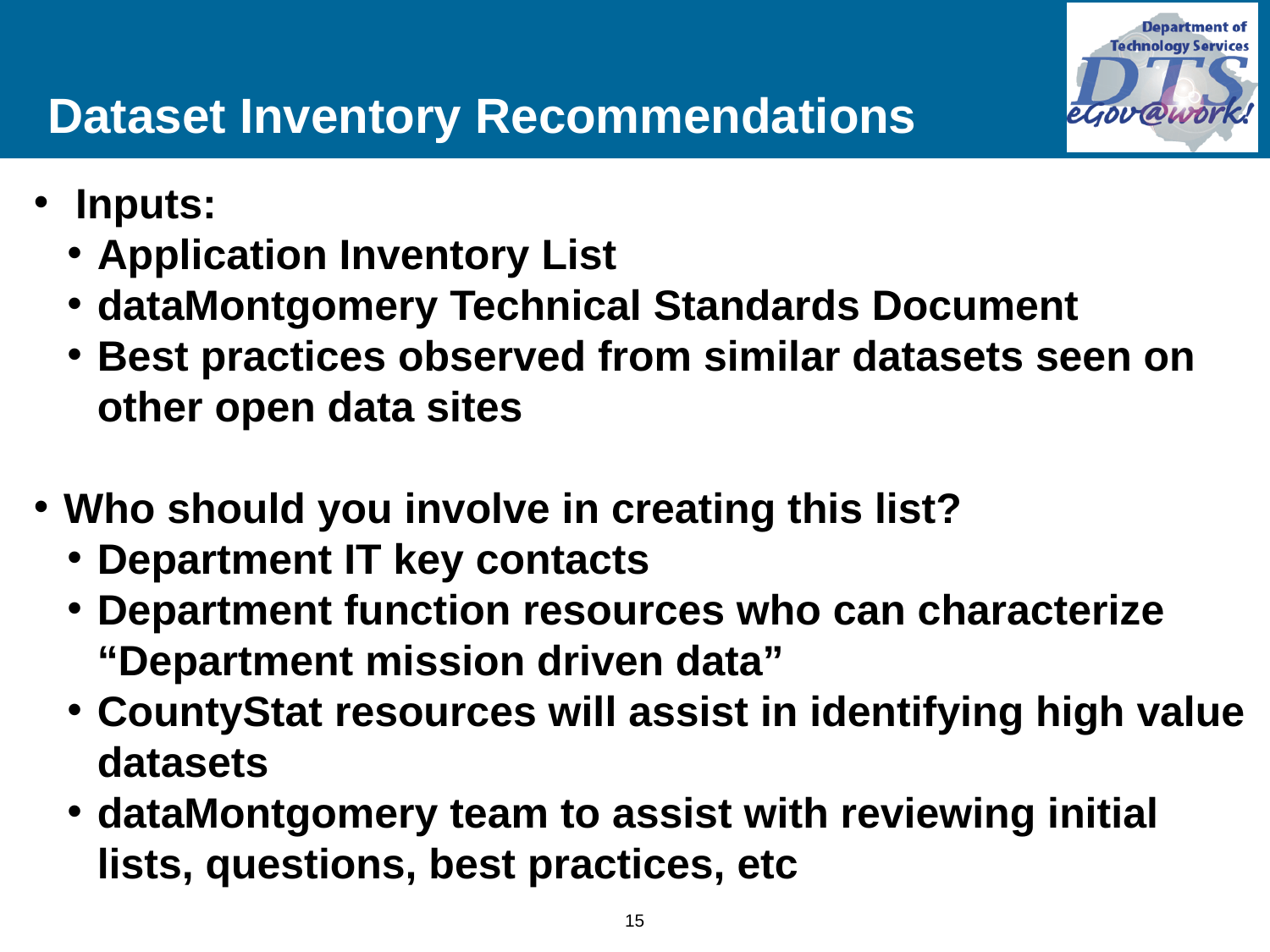

Dataset Inventory Recommendations
 Inputs:
Application Inventory List
dataMontgomery Technical Standards Document
Best practices observed from similar datasets seen on other open data sites

Who should you involve in creating this list?
Department IT key contacts
Department function resources who can characterize “Department mission driven data”
CountyStat resources will assist in identifying high value datasets
dataMontgomery team to assist with reviewing initial lists, questions, best practices, etc

15